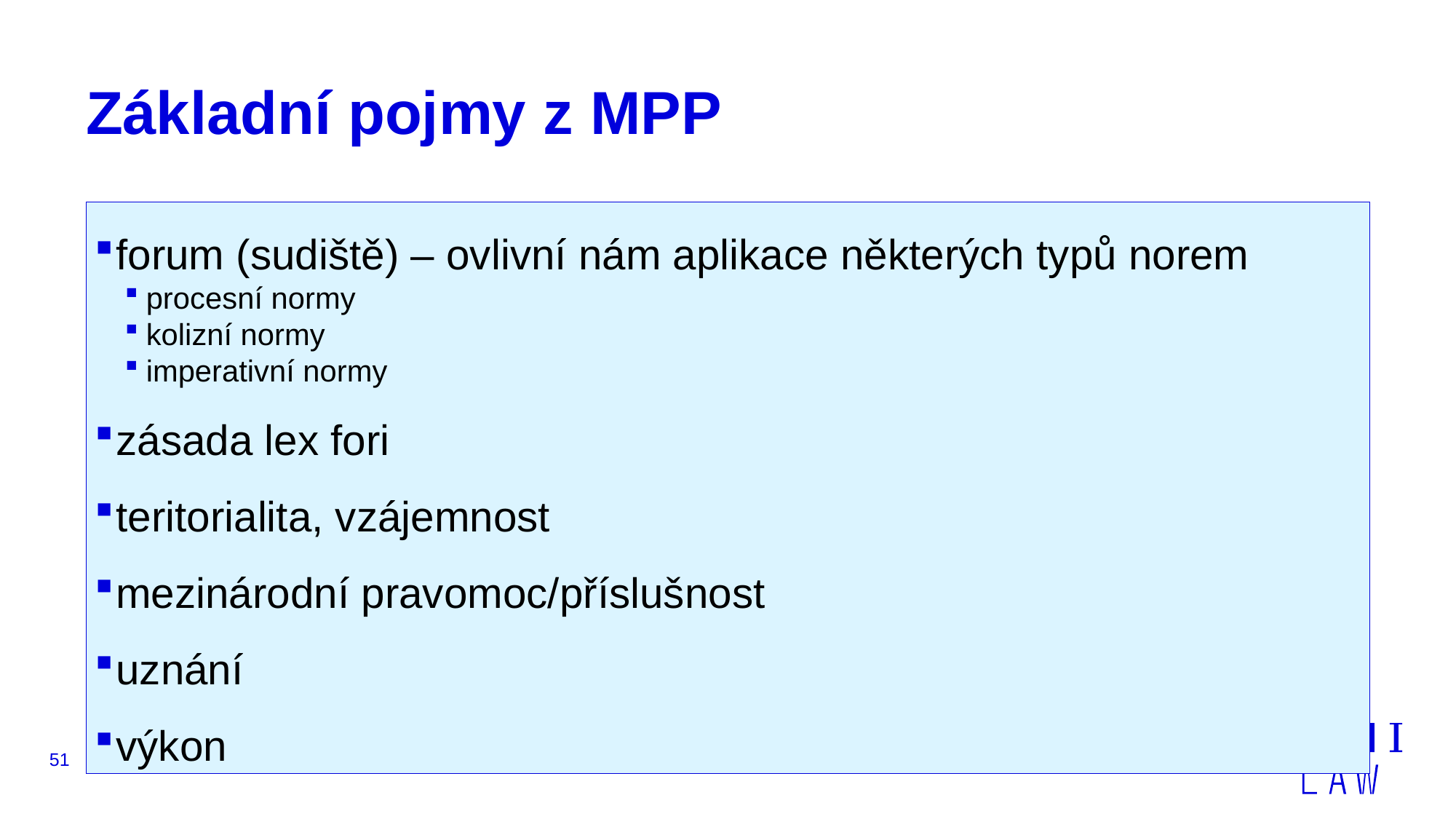

# Základní pojmy z MPP
forum (sudiště) – ovlivní nám aplikace některých typů norem
procesní normy
kolizní normy
imperativní normy
zásada lex fori
teritorialita, vzájemnost
mezinárodní pravomoc/příslušnost
uznání
výkon
51
JUDr. Malachta, KMEP